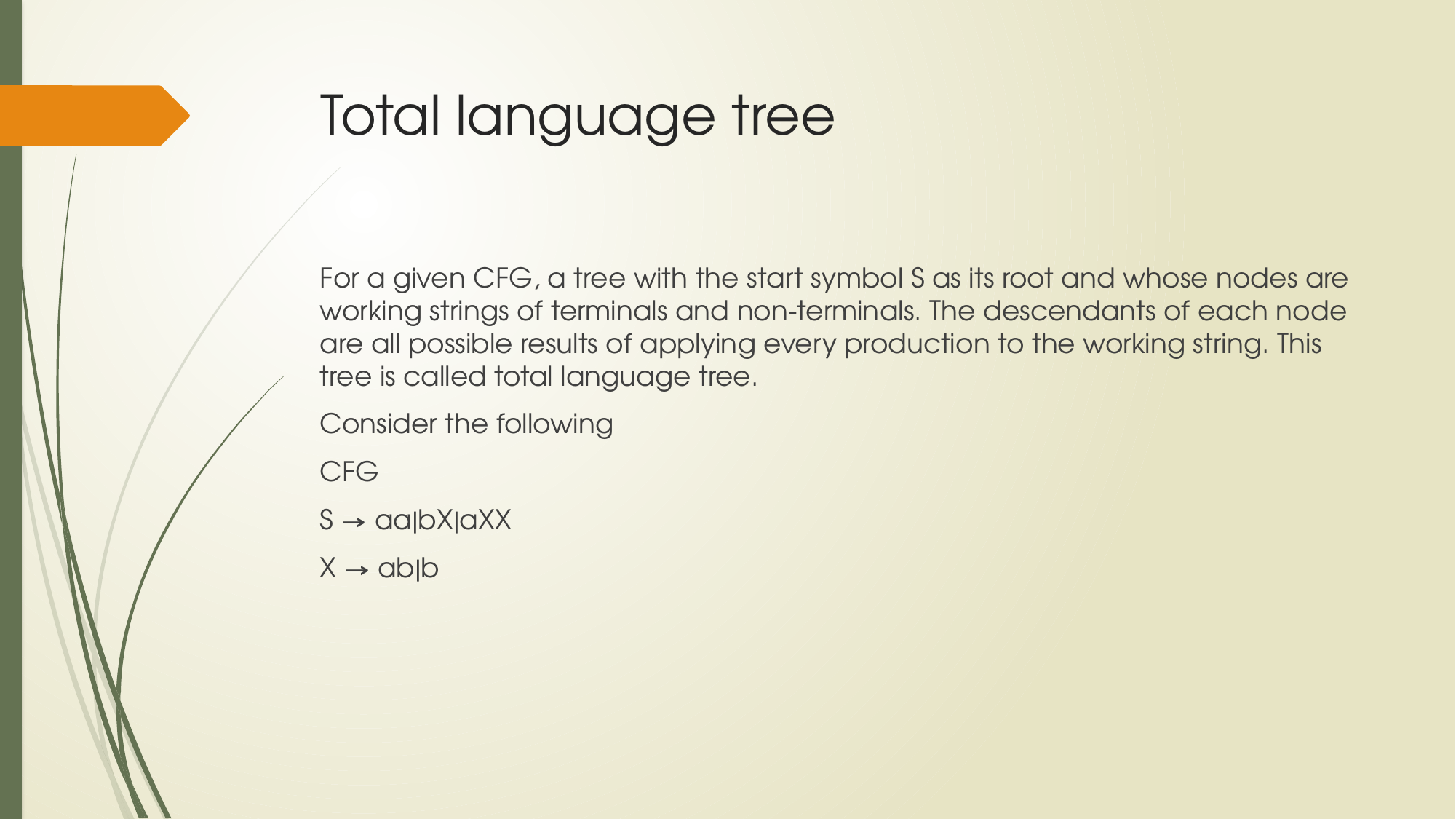

# Total language tree
For a given CFG, a tree with the start symbol S as its root and whose nodes are working strings of terminals and non-terminals. The descendants of each node are all possible results of applying every production to the working string. This tree is called total language tree.
Consider the following
CFG
S → aa|bX|aXX
X → ab|b